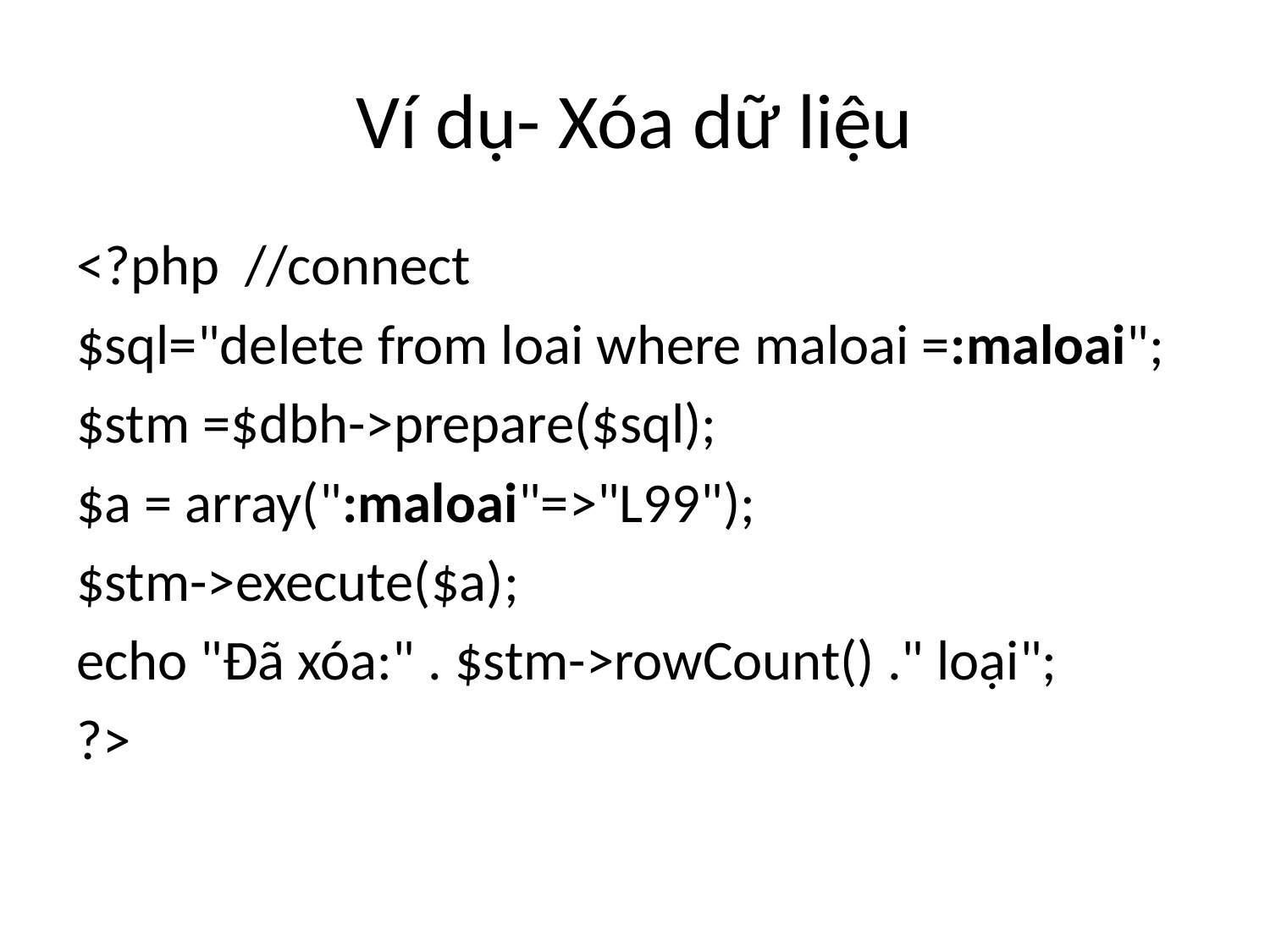

# Ví dụ- Xóa dữ liệu
<?php  //connect
$sql="delete from loai where maloai =:maloai";
$stm =$dbh->prepare($sql);
$a = array(":maloai"=>"L99");
$stm->execute($a);
echo "Đã xóa:" . $stm->rowCount() ." loại";
?>